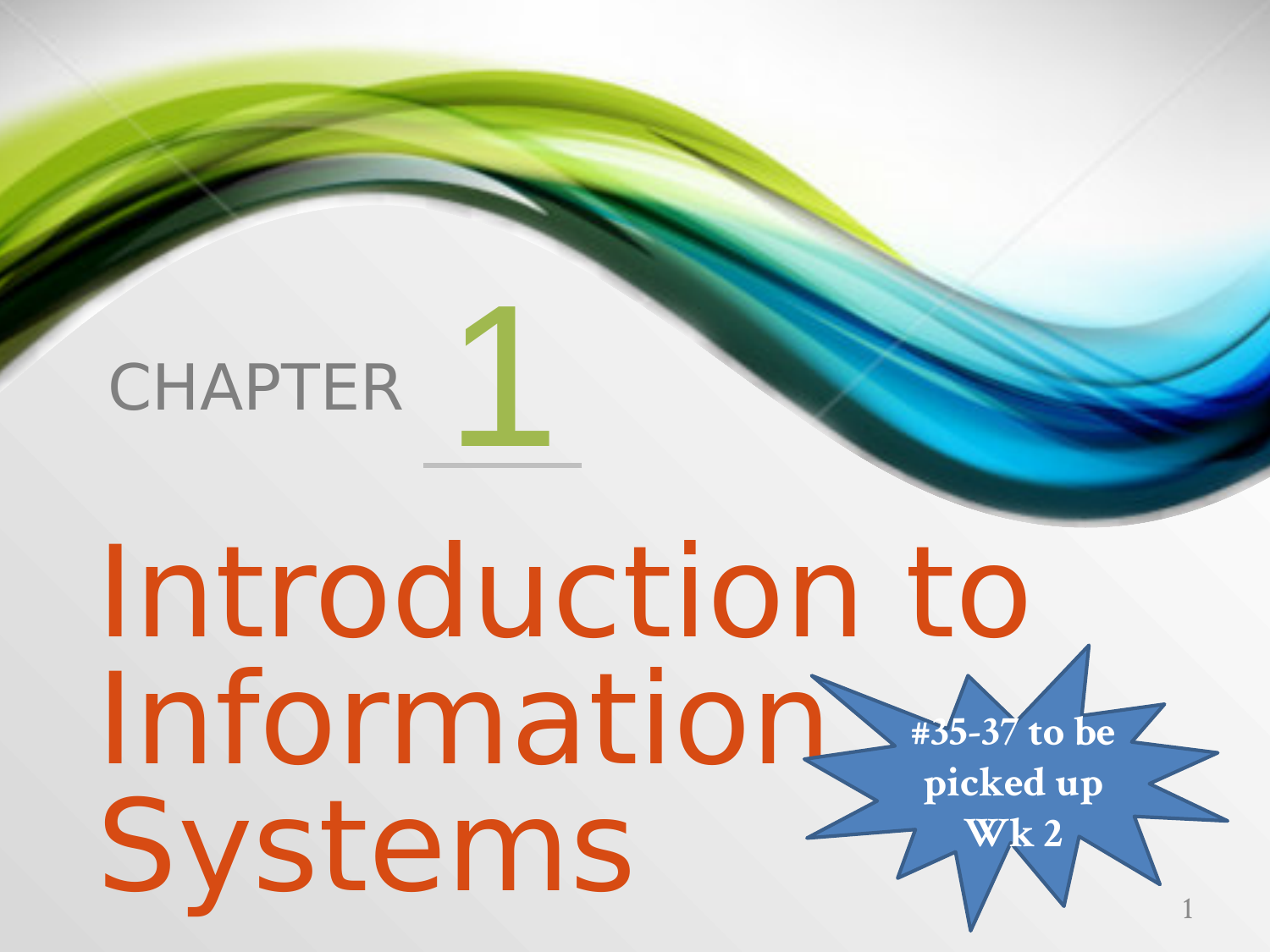

1
Introduction to Information Systems
#35-37 to be picked up Wk 2
1